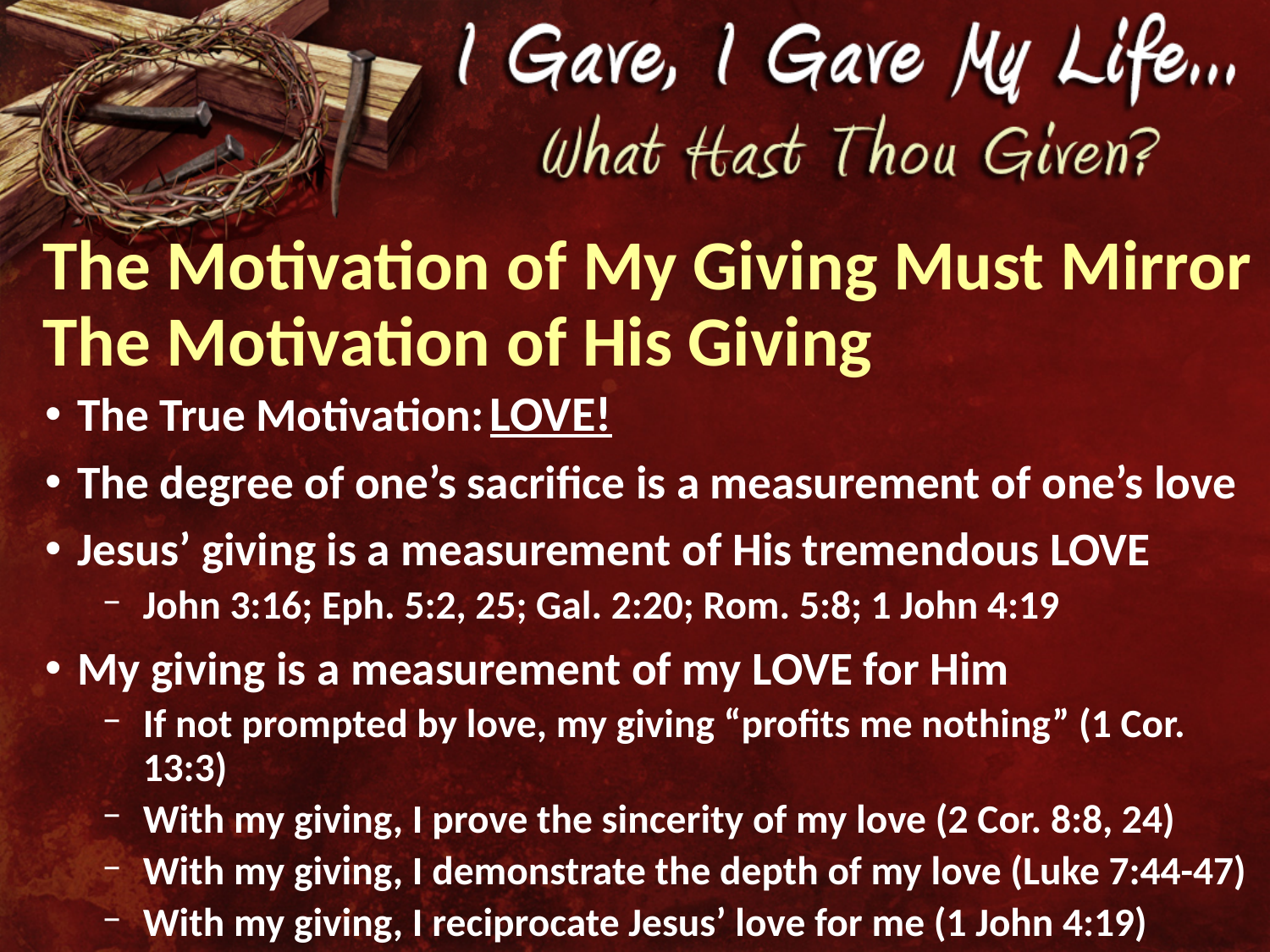

# The Motivation of My Giving Must Mirror The Motivation of His Giving
LOVE!
The True Motivation:
The degree of one’s sacrifice is a measurement of one’s love
Jesus’ giving is a measurement of His tremendous LOVE
John 3:16; Eph. 5:2, 25; Gal. 2:20; Rom. 5:8; 1 John 4:19
My giving is a measurement of my LOVE for Him
If not prompted by love, my giving “profits me nothing” (1 Cor. 13:3)
With my giving, I prove the sincerity of my love (2 Cor. 8:8, 24)
With my giving, I demonstrate the depth of my love (Luke 7:44-47)
With my giving, I reciprocate Jesus’ love for me (1 John 4:19)